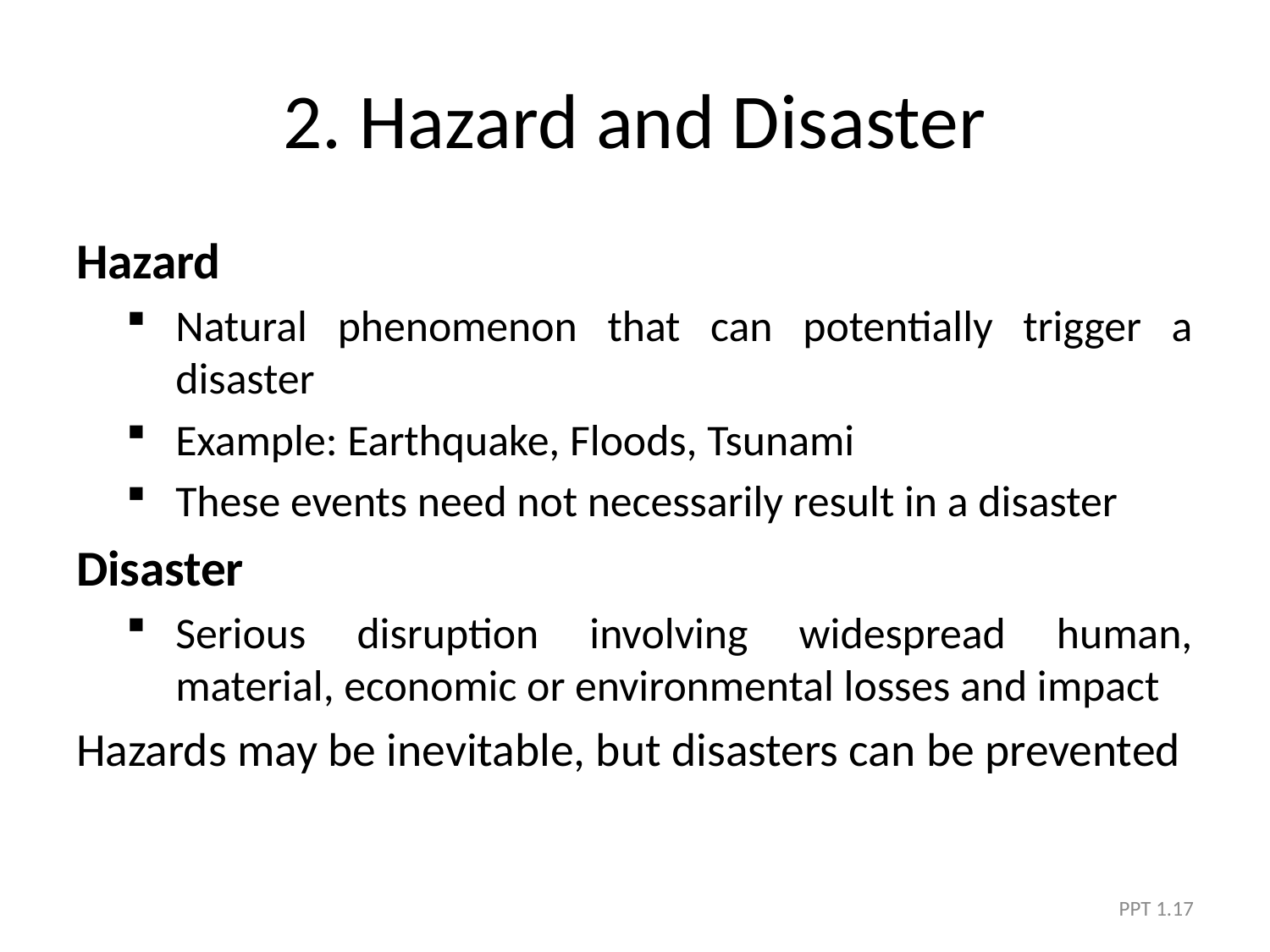

# 2. Hazard and Disaster
Hazard
Natural phenomenon that can potentially trigger a disaster
Example: Earthquake, Floods, Tsunami
These events need not necessarily result in a disaster
Disaster
Serious disruption involving widespread human, material, economic or environmental losses and impact
Hazards may be inevitable, but disasters can be prevented
PPT 1.17